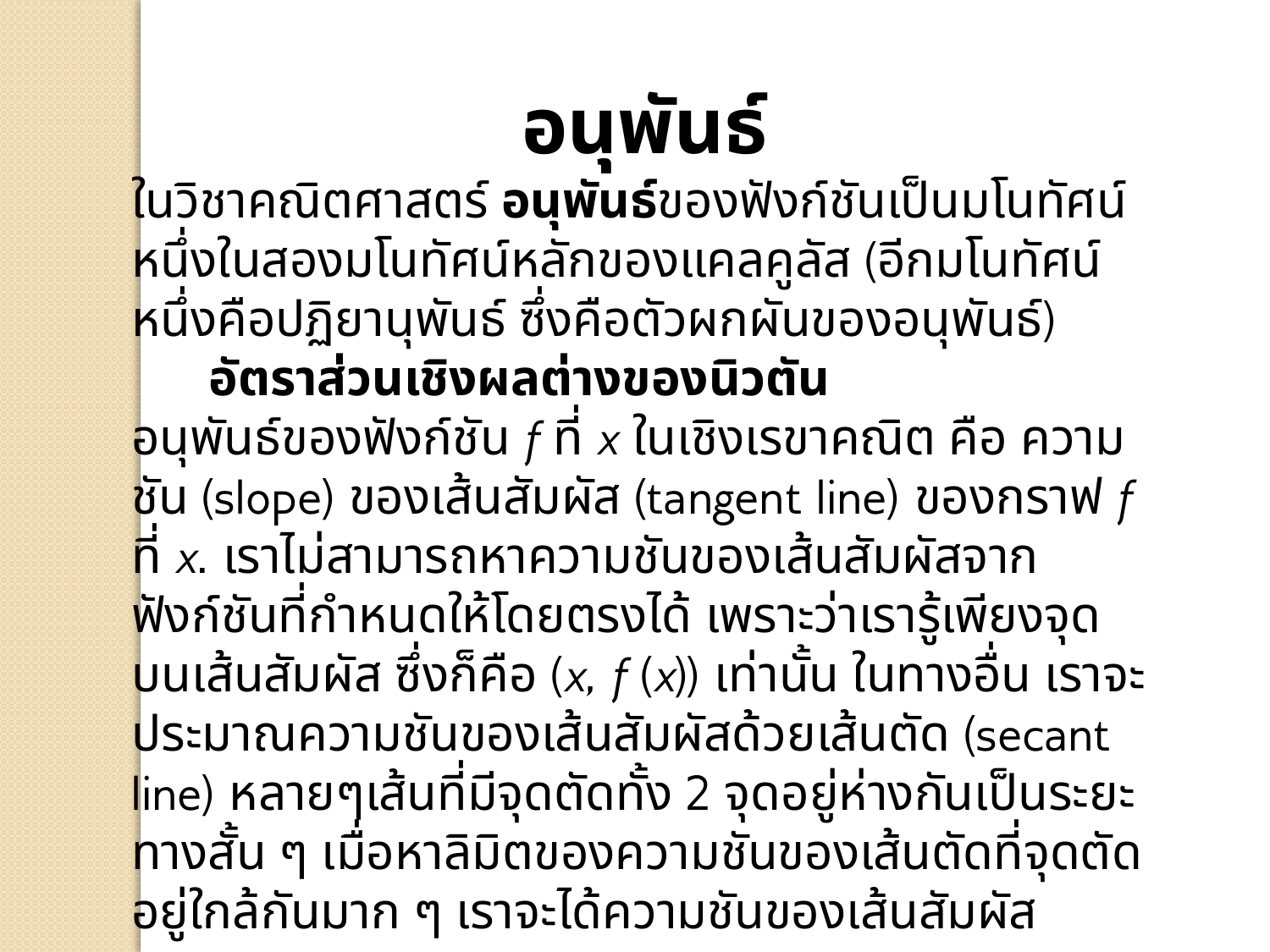

อนุพันธ์
ในวิชาคณิตศาสตร์ อนุพันธ์ของฟังก์ชันเป็นมโนทัศน์หนึ่งในสองมโนทัศน์หลักของแคลคูลัส (อีกมโนทัศน์หนึ่งคือปฏิยานุพันธ์ ซึ่งคือตัวผกผันของอนุพันธ์)
      อัตราส่วนเชิงผลต่างของนิวตัน
อนุพันธ์ของฟังก์ชัน f ที่ x ในเชิงเรขาคณิต คือ ความชัน (slope) ของเส้นสัมผัส (tangent line) ของกราฟ f ที่ x. เราไม่สามารถหาความชันของเส้นสัมผัสจากฟังก์ชันที่กำหนดให้โดยตรงได้ เพราะว่าเรารู้เพียงจุดบนเส้นสัมผัส ซึ่งก็คือ (x, f (x)) เท่านั้น ในทางอื่น เราจะประมาณความชันของเส้นสัมผัสด้วยเส้นตัด (secant line) หลายๆเส้นที่มีจุดตัดทั้ง 2 จุดอยู่ห่างกันเป็นระยะทางสั้น ๆ เมื่อหาลิมิตของความชันของเส้นตัดที่จุดตัดอยู่ใกล้กันมาก ๆ เราจะได้ความชันของเส้นสัมผัส